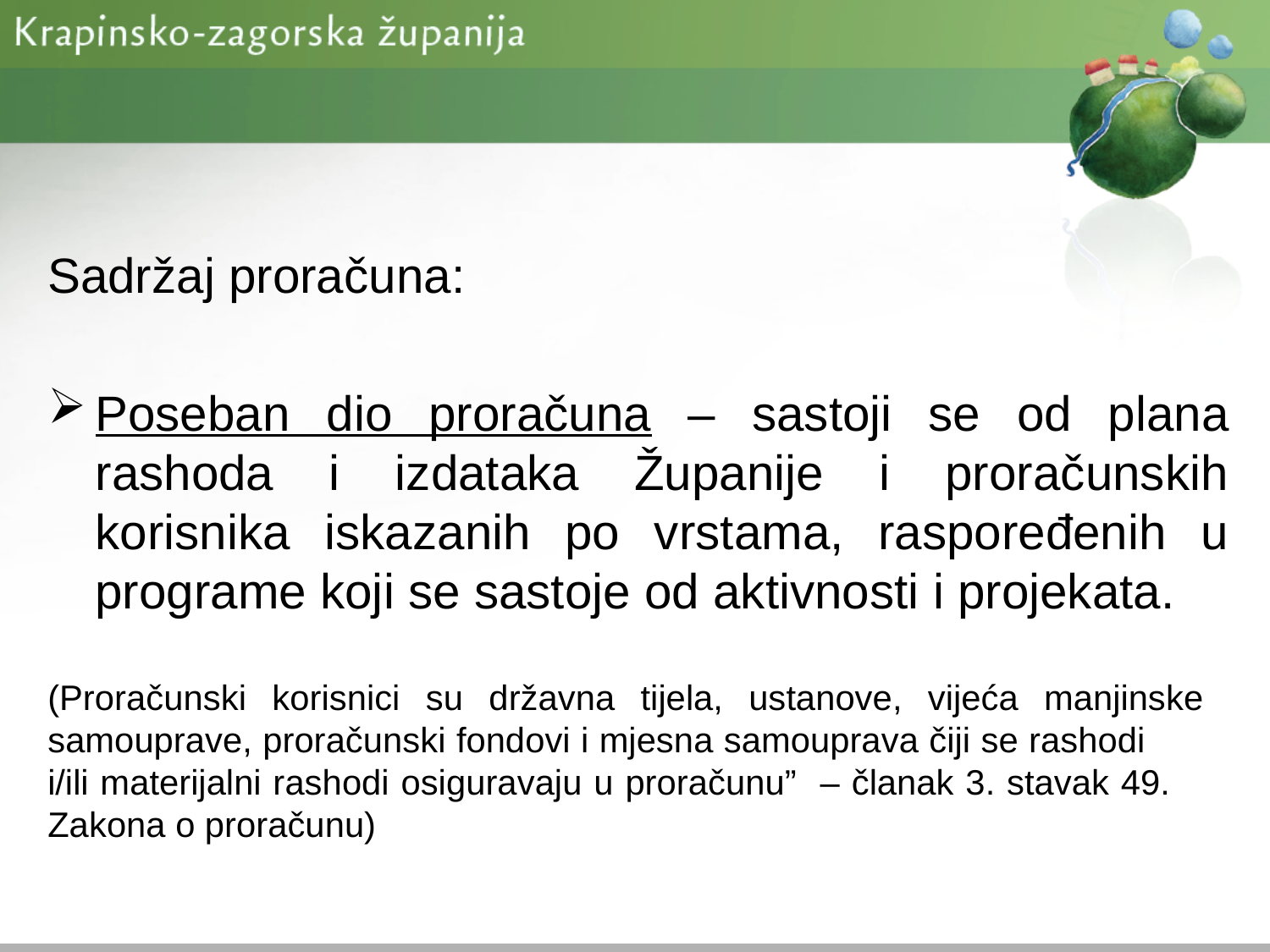

Sadržaj proračuna:

Poseban dio proračuna – sastoji se od plana rashoda i izdataka Županije i proračunskih korisnika iskazanih po vrstama, raspoređenih u programe koji se sastoje od aktivnosti i projekata.

(Proračunski korisnici su državna tijela, ustanove, vijeća manjinske  samouprave, proračunski fondovi i mjesna samouprava čiji se rashodi         i/ili materijalni rashodi osiguravaju u proračunu”  – članak 3. stavak 49.      Zakona o proračunu)